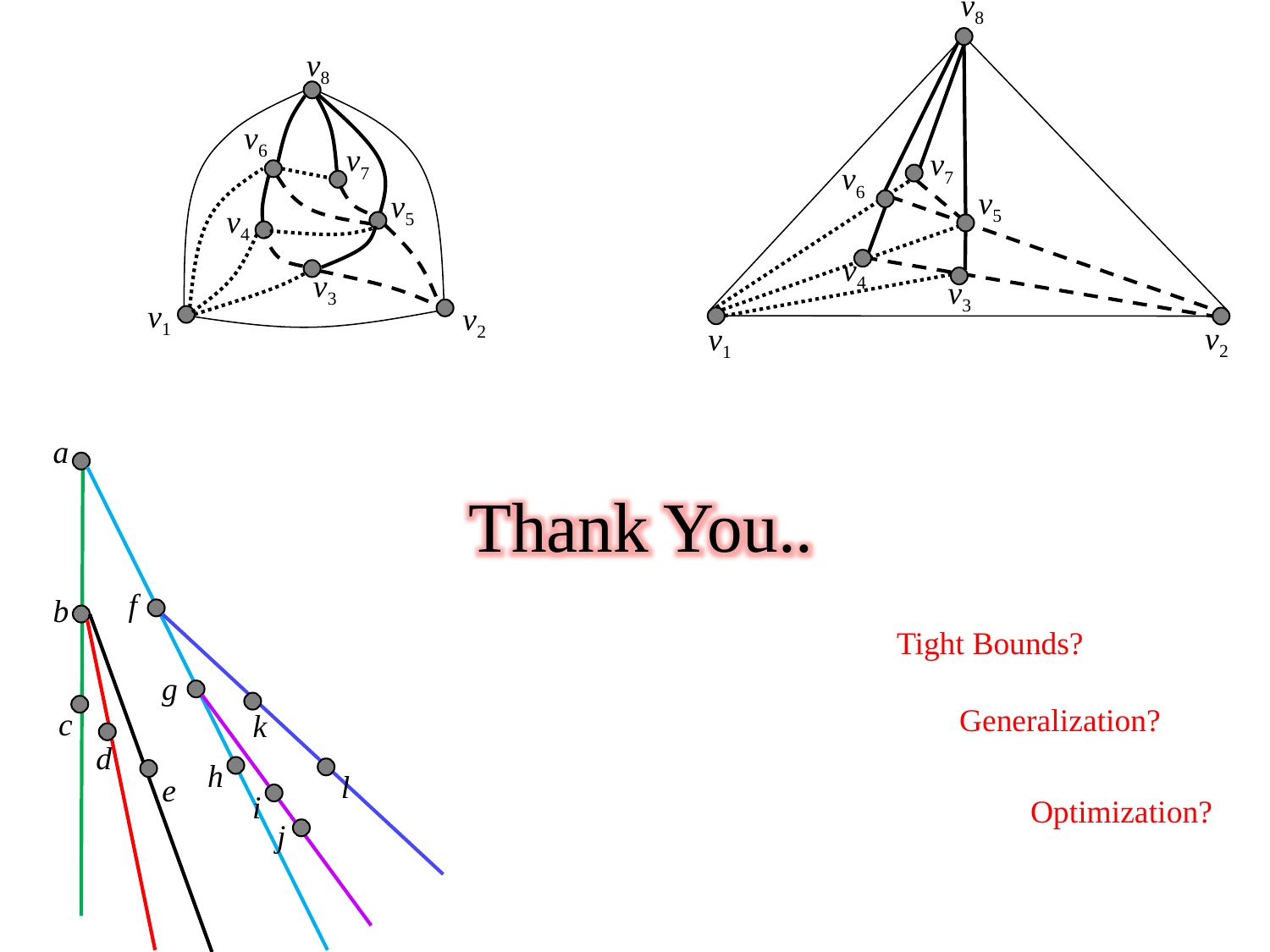

v8

v8

v6
v7
v7

v6

v5

v5
v4

v4

v3

v3

v1
v2

v2
v1
a

f
b

g

c
k

d

h
l
e

i

j
Thank You..
Tight Bounds?
Generalization?
Optimization?